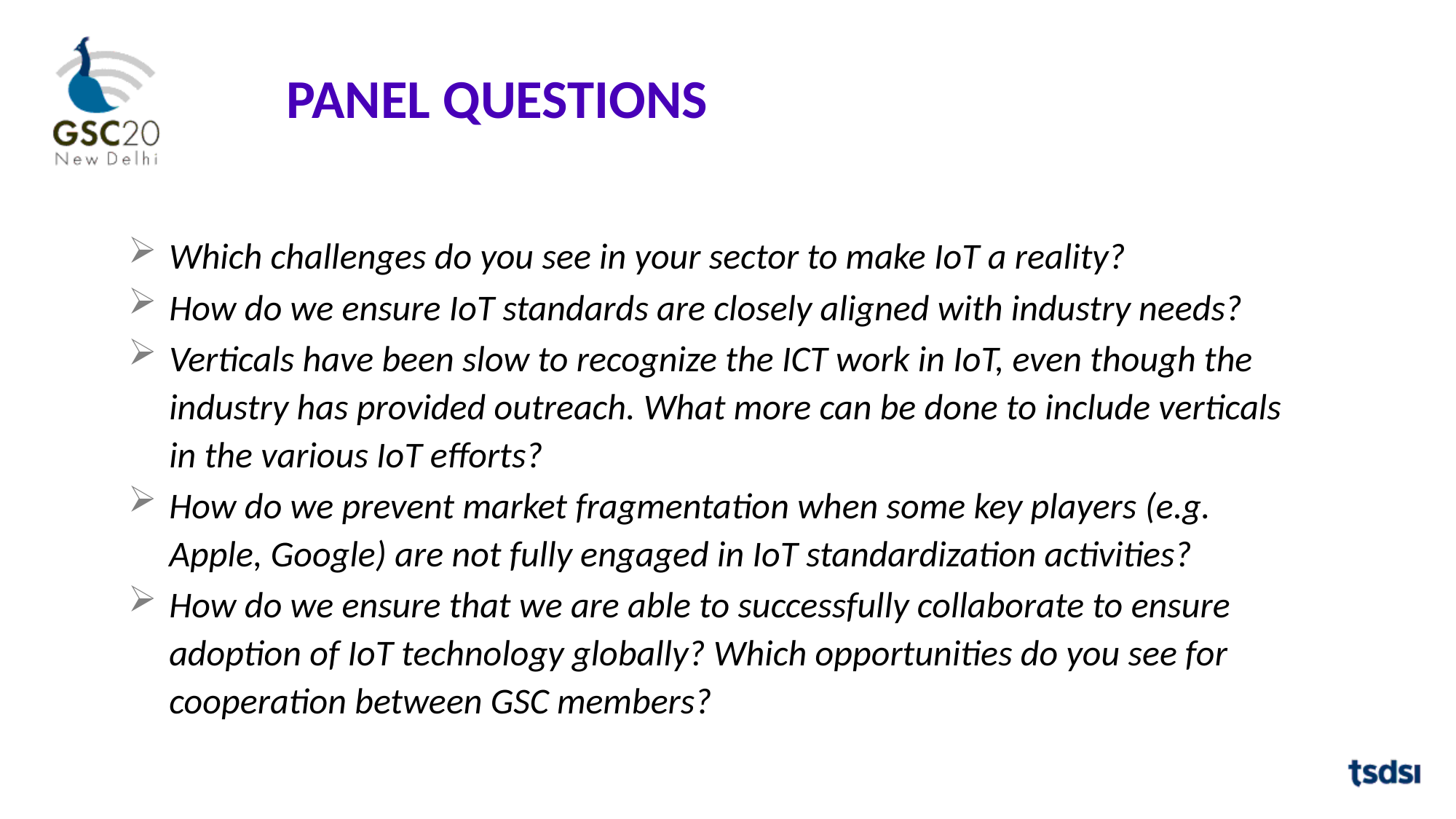

PANEL QUESTIONS
Which challenges do you see in your sector to make IoT a reality?
How do we ensure IoT standards are closely aligned with industry needs?
Verticals have been slow to recognize the ICT work in IoT, even though the industry has provided outreach. What more can be done to include verticals in the various IoT efforts?
How do we prevent market fragmentation when some key players (e.g. Apple, Google) are not fully engaged in IoT standardization activities?
How do we ensure that we are able to successfully collaborate to ensure adoption of IoT technology globally? Which opportunities do you see for cooperation between GSC members?